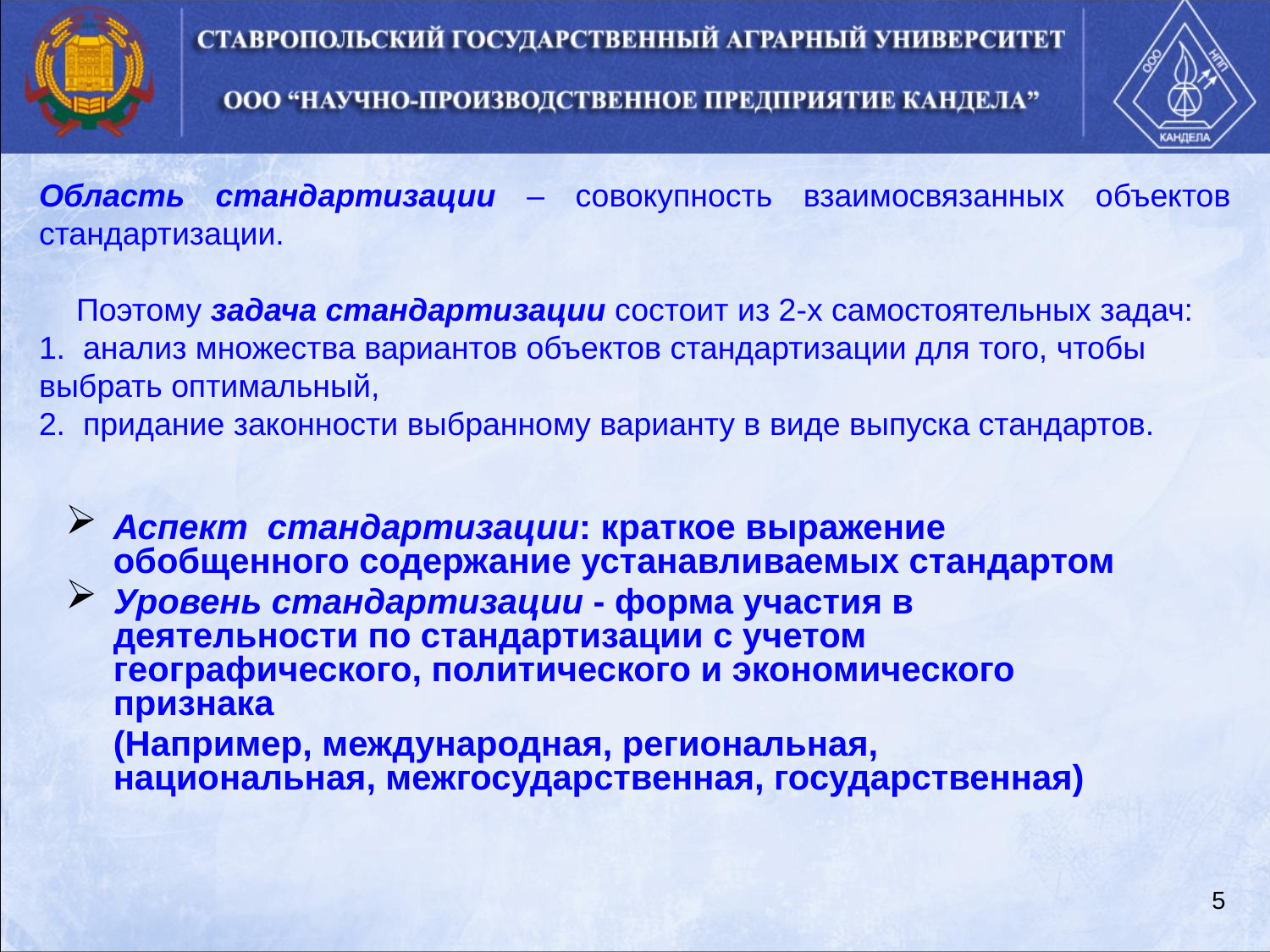

Область стандартизации – совокупность взаимосвязанных объектов стандартизации.

Поэтому задача стандартизации состоит из 2-х самостоятельных задач:
1.  анализ множества вариантов объектов стандартизации для того, чтобы выбрать оптимальный,
2.  придание законности выбранному варианту в виде выпуска стандартов.

Аспект  стандартизации: краткое выражение обобщенного содержание устанавливаемых стандартом
Уровень стандартизации - форма участия в деятельности по стандартизации с учетом географического, политического и экономического признака
	(Например, международная, региональная, национальная, межгосударственная, государственная)

5